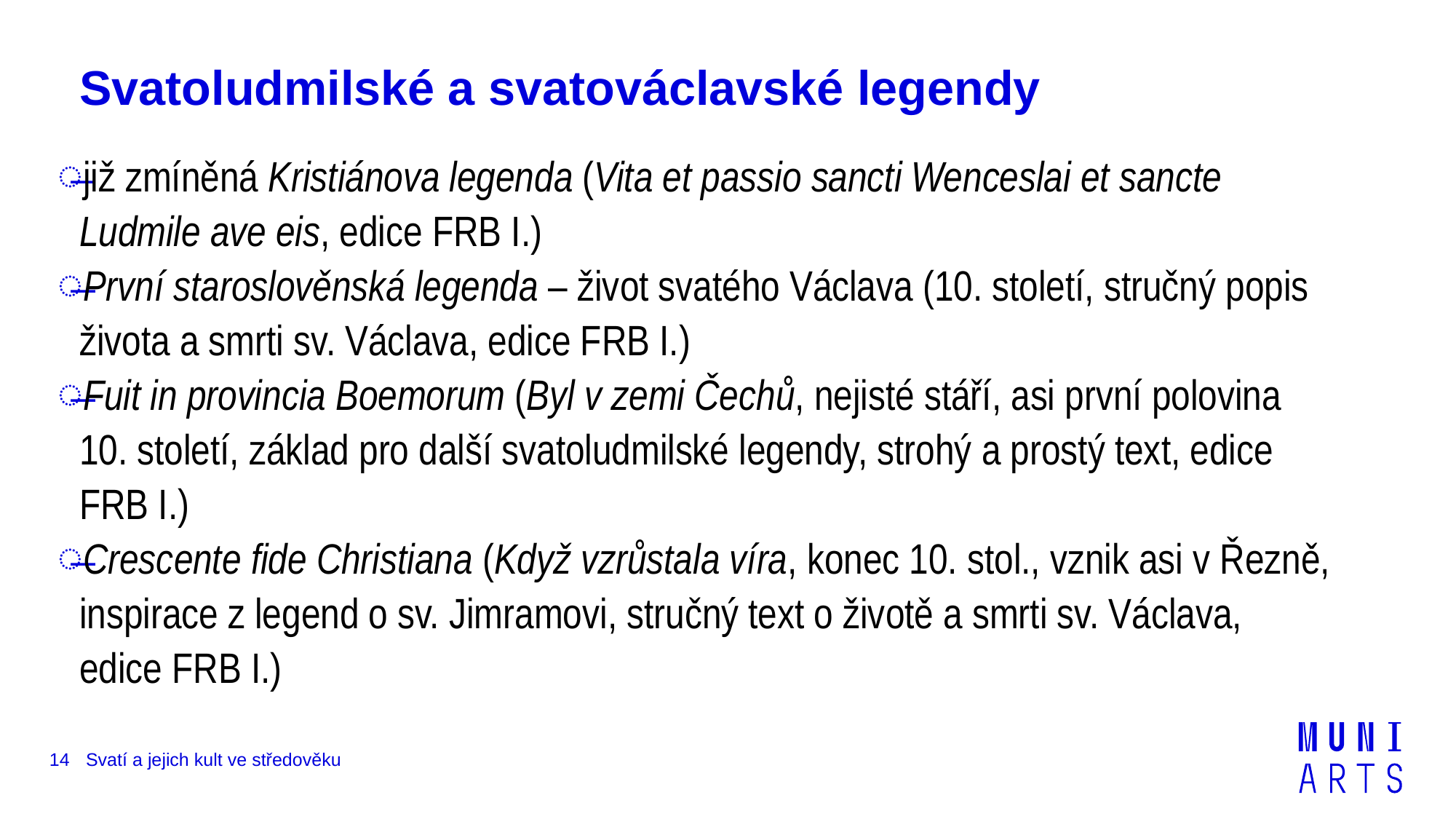

# Svatoludmilské a svatováclavské legendy
již zmíněná Kristiánova legenda (Vita et passio sancti Wenceslai et sancte Ludmile ave eis, edice FRB I.)
První staroslověnská legenda – život svatého Václava (10. století, stručný popis života a smrti sv. Václava, edice FRB I.)
Fuit in provincia Boemorum (Byl v zemi Čechů, nejisté stáří, asi první polovina 10. století, základ pro další svatoludmilské legendy, strohý a prostý text, edice FRB I.)
Crescente fide Christiana (Když vzrůstala víra, konec 10. stol., vznik asi v Řezně, inspirace z legend o sv. Jimramovi, stručný text o životě a smrti sv. Václava, edice FRB I.)

14
Svatí a jejich kult ve středověku